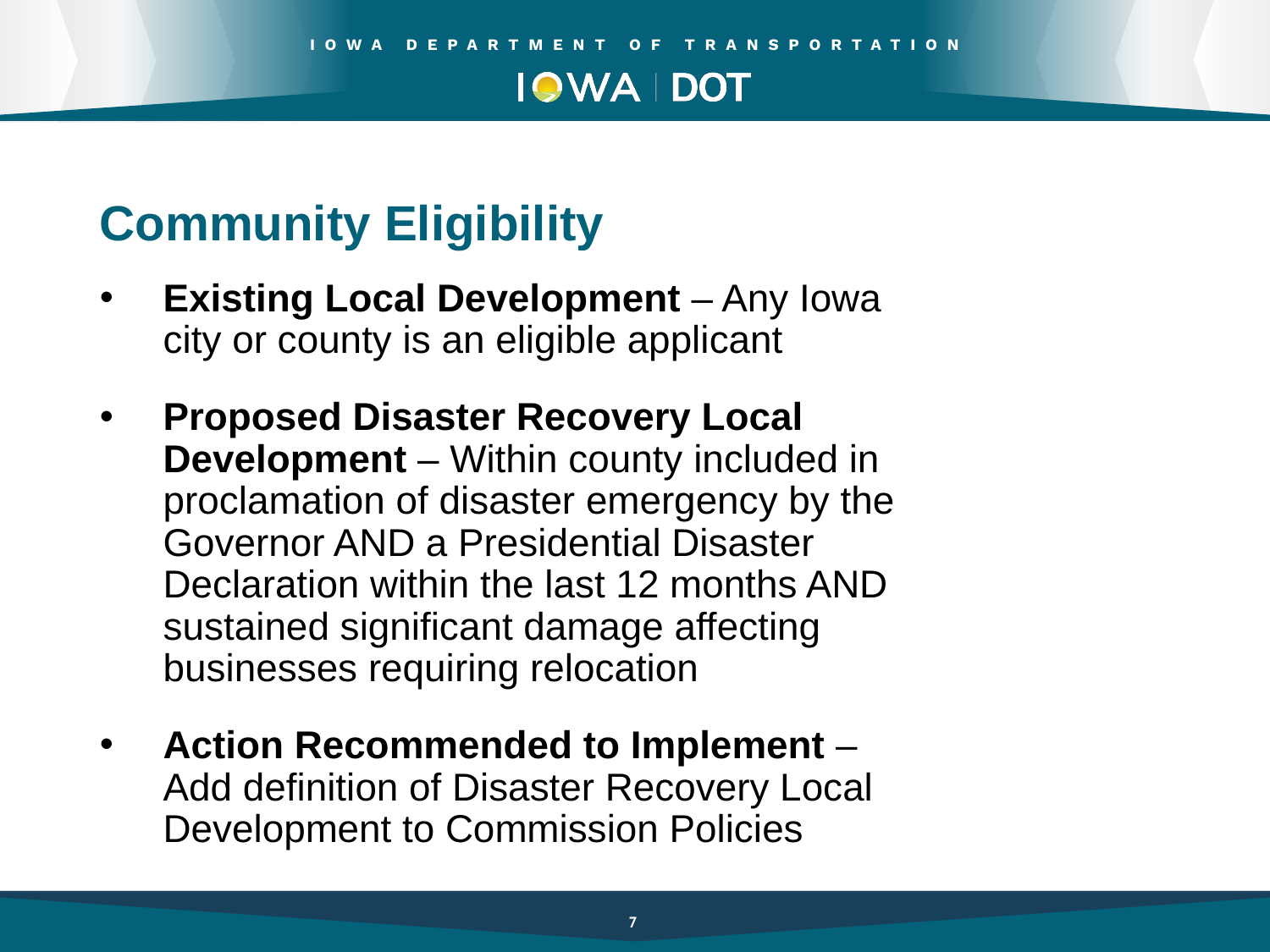

Community Eligibility
Existing Local Development – Any Iowa city or county is an eligible applicant
Proposed Disaster Recovery Local Development – Within county included in proclamation of disaster emergency by the Governor AND a Presidential Disaster Declaration within the last 12 months AND sustained significant damage affecting businesses requiring relocation
Action Recommended to Implement – Add definition of Disaster Recovery Local Development to Commission Policies
7
7